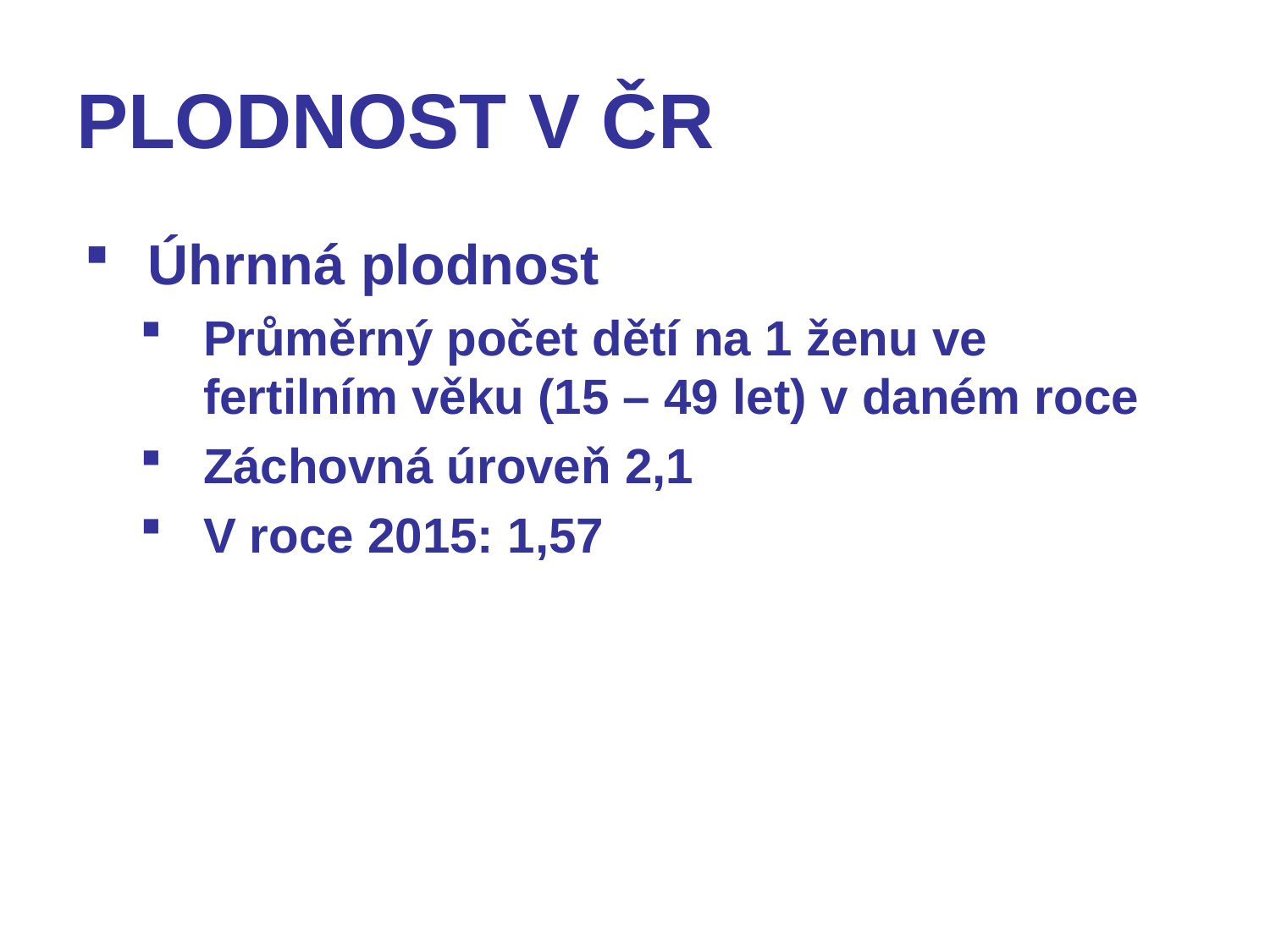

# PLODNOST V ČR
Úhrnná plodnost
Průměrný počet dětí na 1 ženu ve fertilním věku (15 – 49 let) v daném roce
Záchovná úroveň 2,1
V roce 2015: 1,57